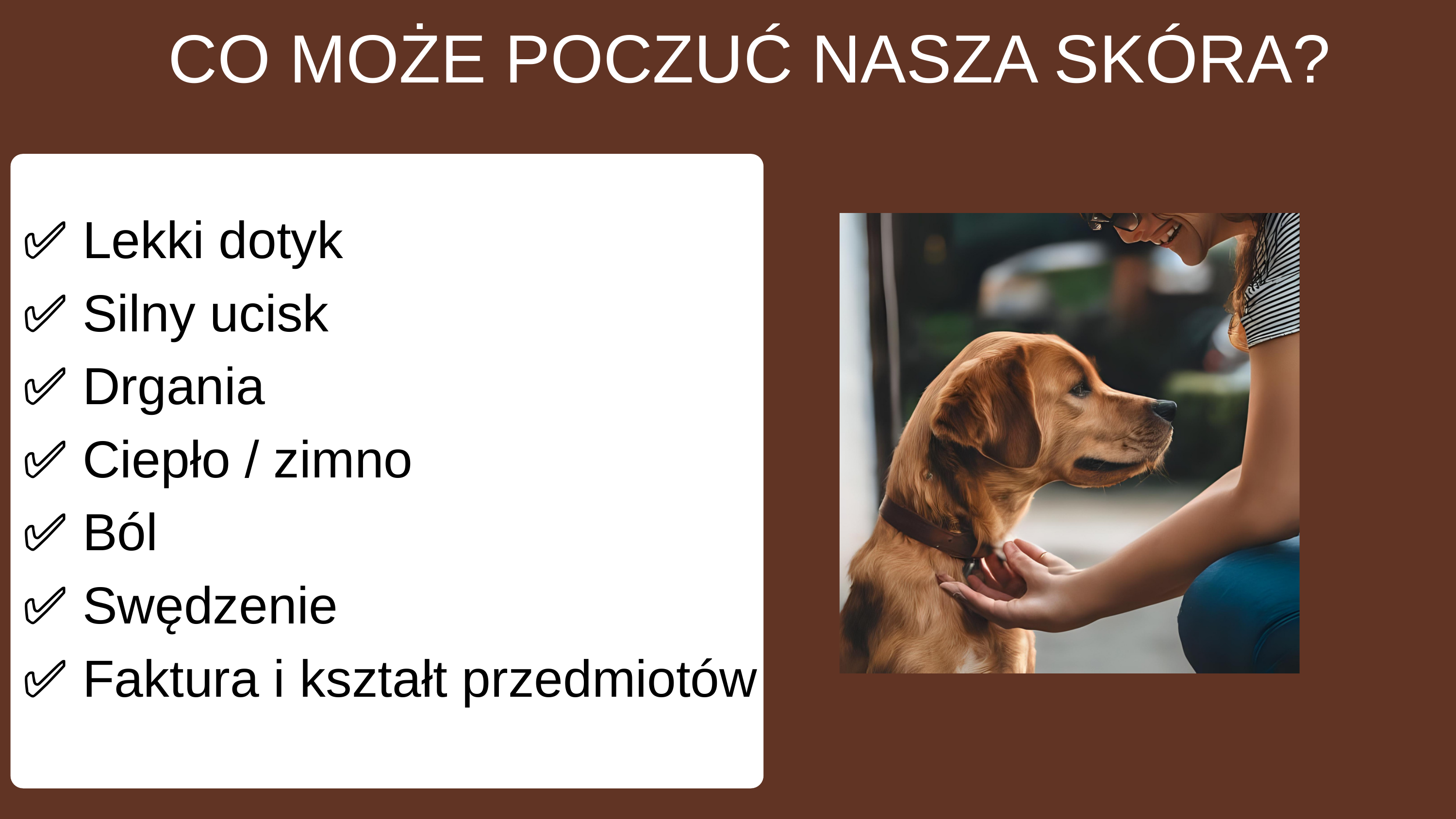

CO MOŻE POCZUĆ NASZA SKÓRA?

✅ Lekki dotyk
✅ Silny ucisk
✅ Drgania
✅ Ciepło / zimno
✅ Ból
✅ Swędzenie
✅ Faktura i kształt przedmiotów